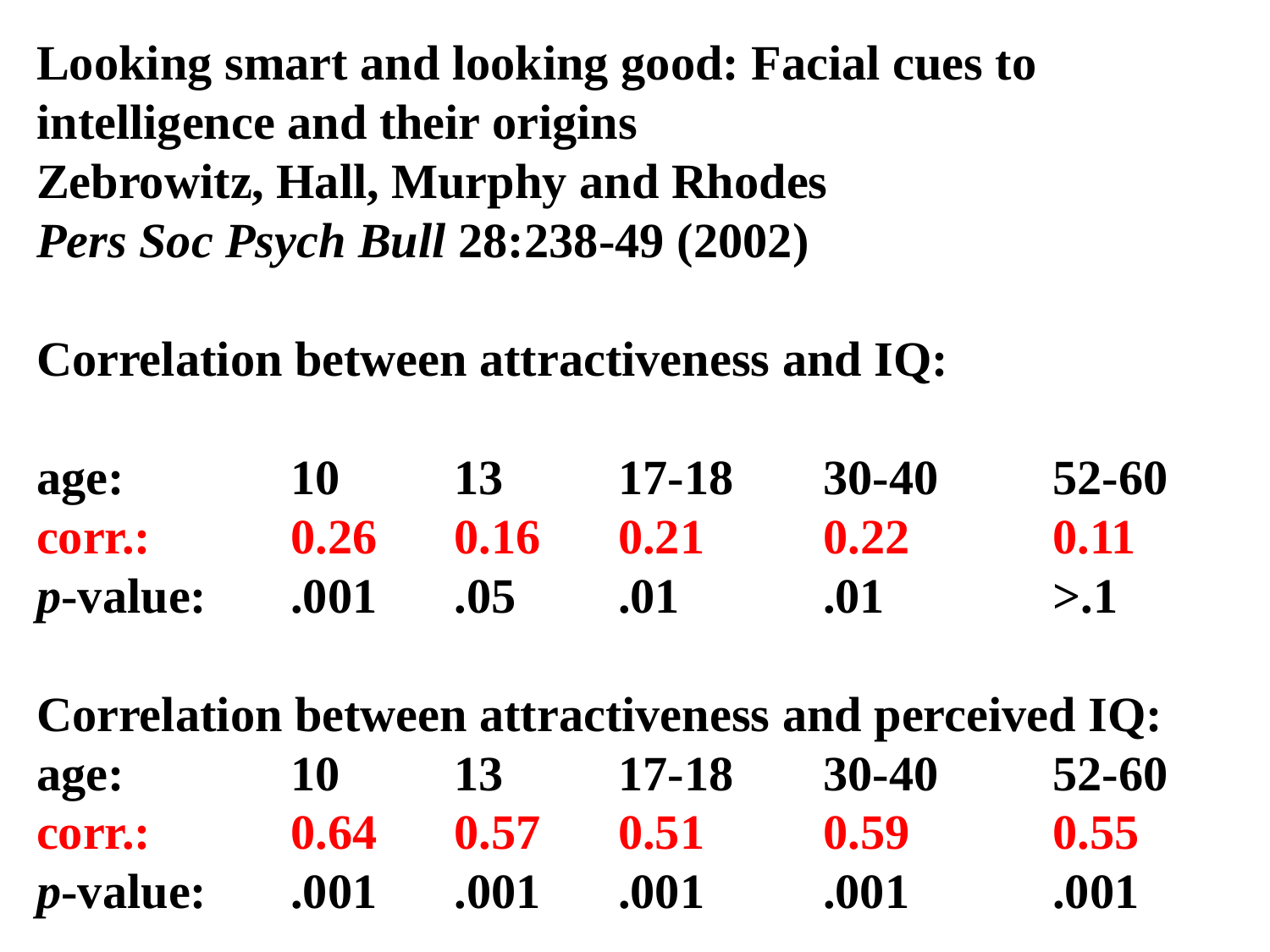

Looking smart and looking good: Facial cues to intelligence and their origins
Zebrowitz, Hall, Murphy and Rhodes
Pers Soc Psych Bull 28:238-49 (2002)

Correlation between attractiveness and IQ:

age:		10	   13	      17-18	  30-40	52-60
corr.:		0.26	   0.16	      0.21	  0.22		0.11
p-value:	.001	   .05	      .01	  .01		>.1

Correlation between attractiveness and perceived IQ:
age:		10	   13	      17-18	  30-40	52-60
corr.:		0.64	   0.57	      0.51	  0.59		0.55
p-value:	.001	   .001	      .001	  .001		.001